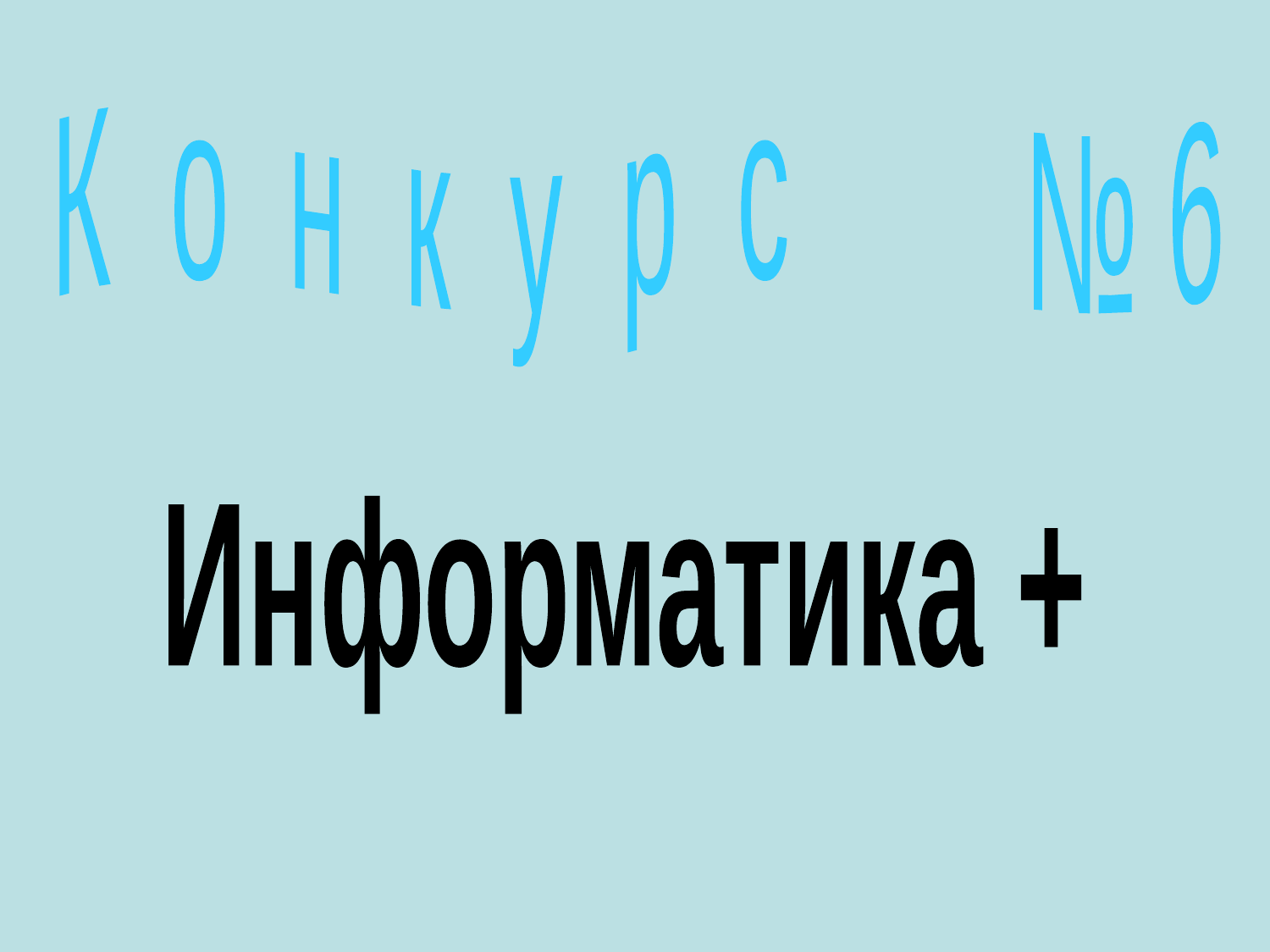

К  о  н  к  у  р  с        № 6
Информатика +